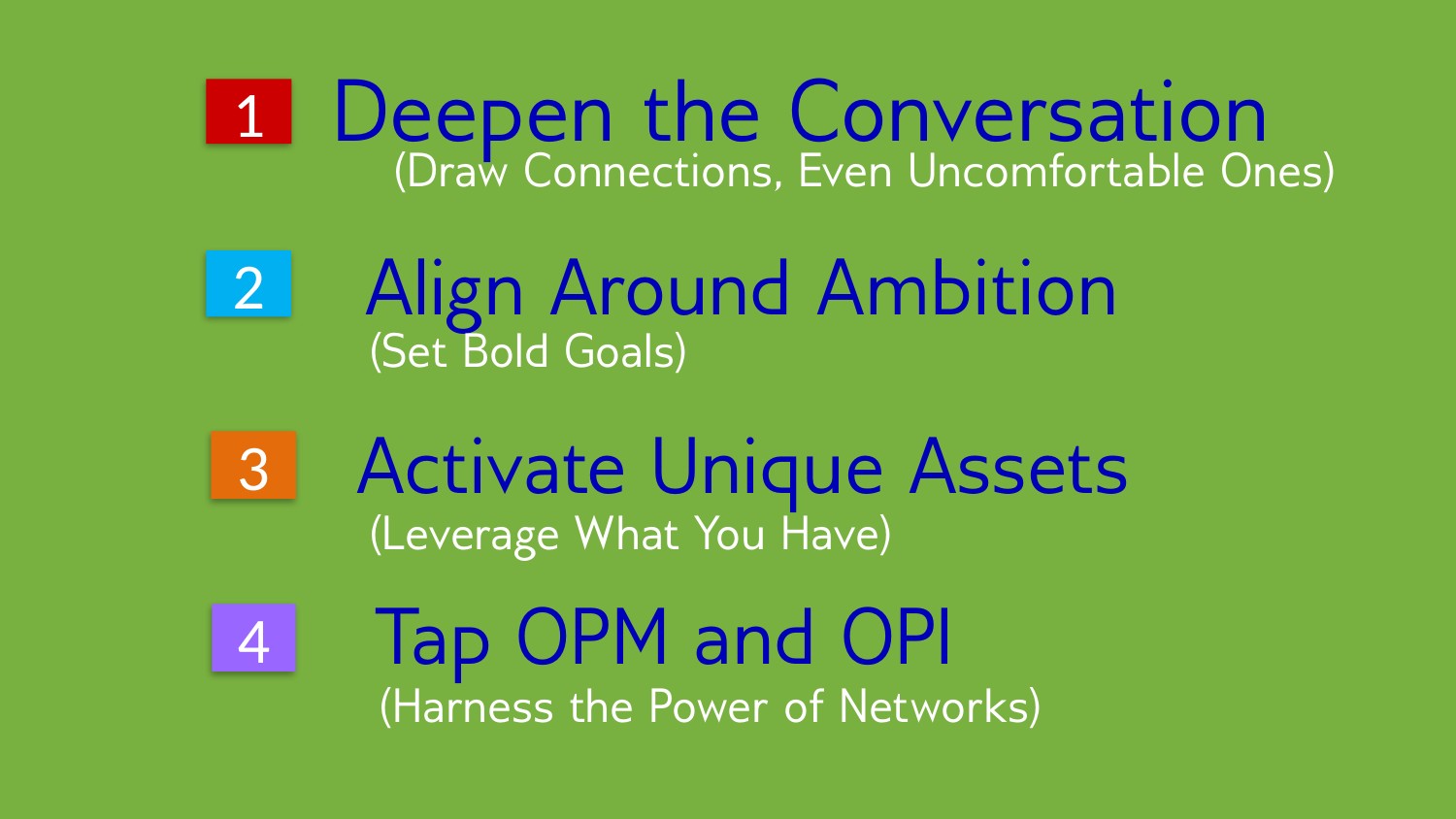

Deepen the Conversation
1
(Draw Connections, Even Uncomfortable Ones)
Align Around Ambition
2
(Set Bold Goals)
Activate Unique Assets
3
(Leverage What You Have)
Tap OPM and OPI
4
(Harness the Power of Networks)